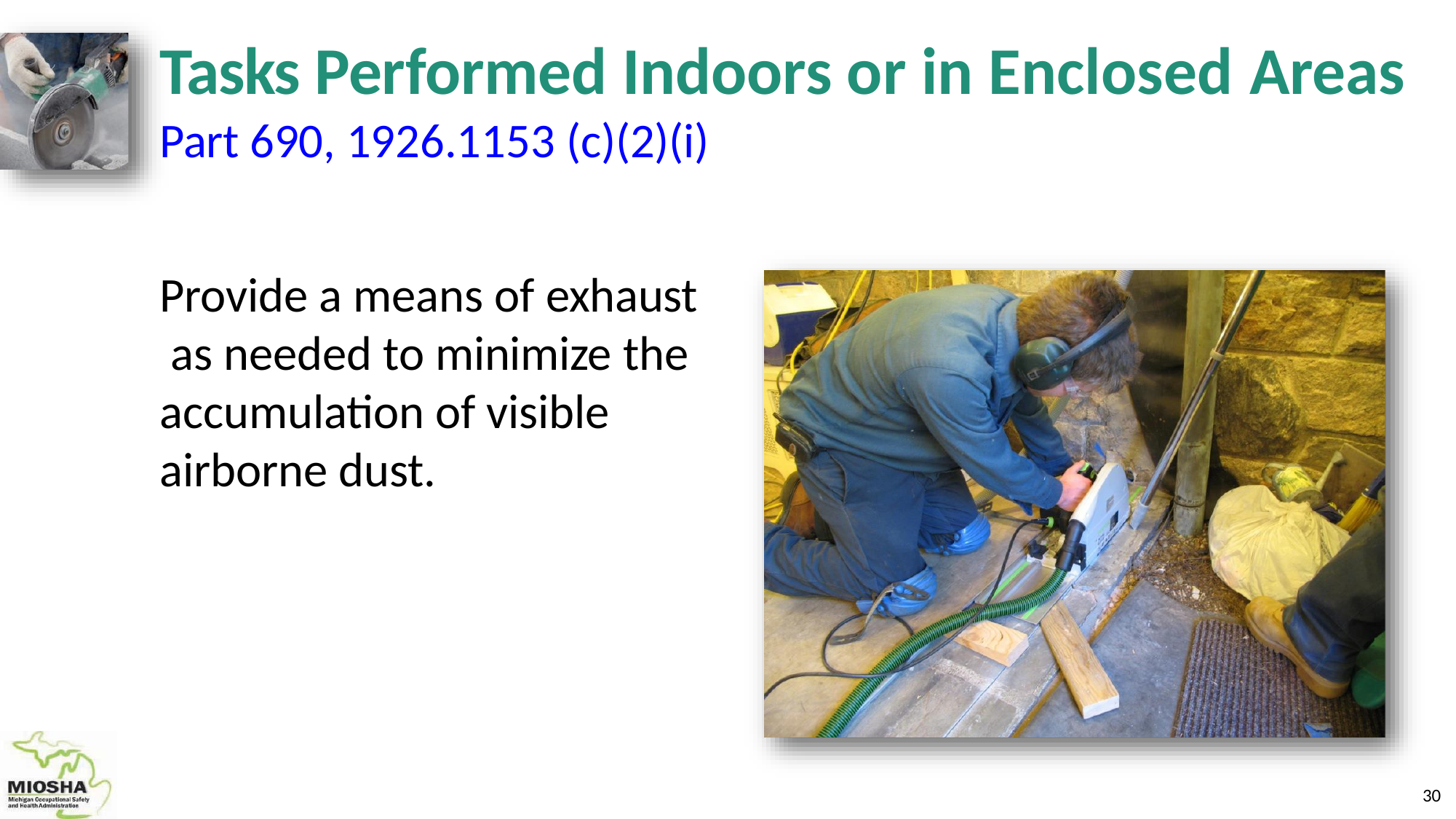

# Tasks Performed Indoors or in Enclosed Areas
Part 690, 1926.1153 (c)(2)(i)

Provide a means of exhaust  as needed to minimize the  accumulation of visible  airborne dust.

30